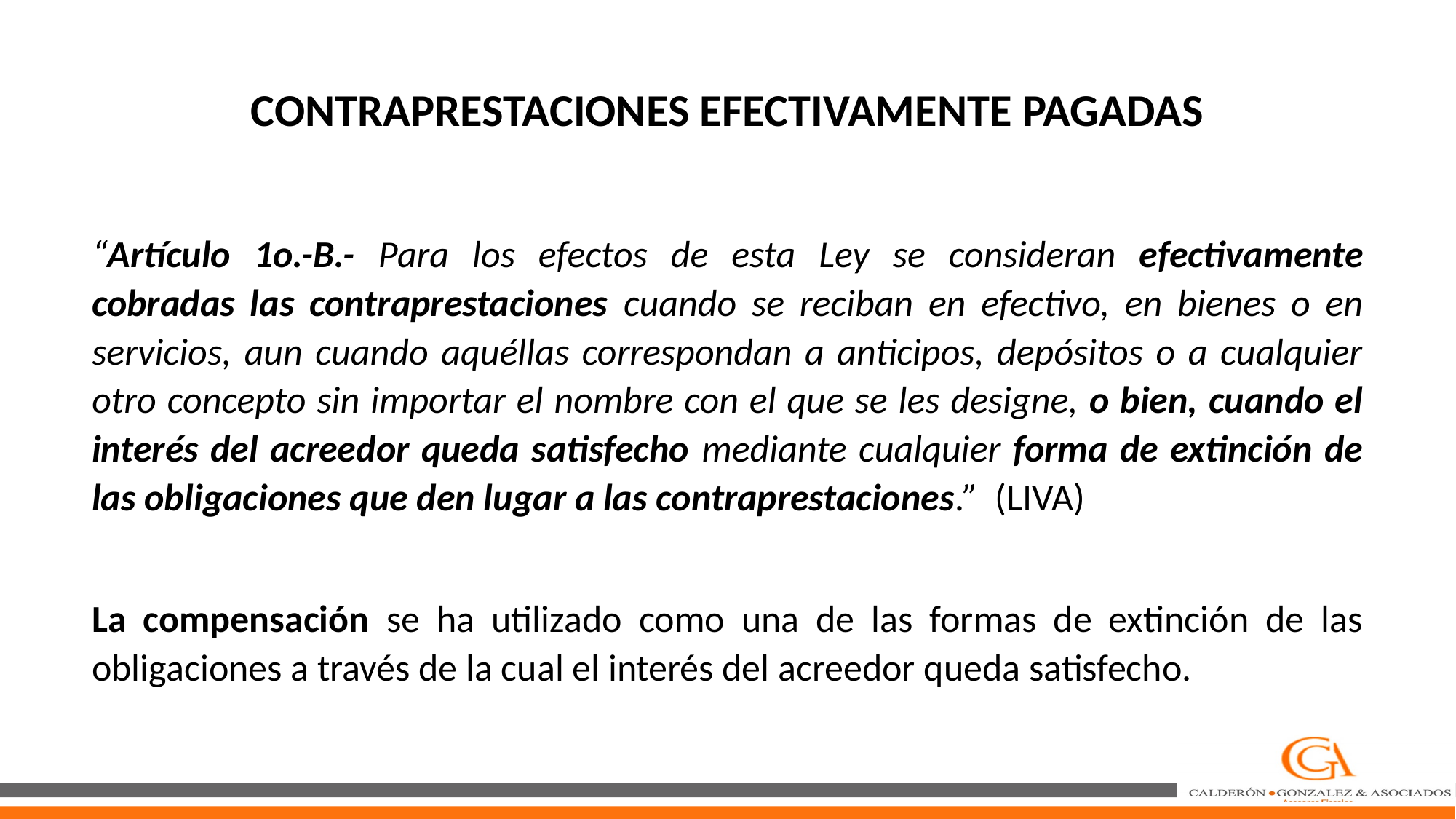

CONTRAPRESTACIONES EFECTIVAMENTE PAGADAS
“Artículo 1o.-B.- Para los efectos de esta Ley se consideran efectivamente cobradas las contraprestaciones cuando se reciban en efectivo, en bienes o en servicios, aun cuando aquéllas correspondan a anticipos, depósitos o a cualquier otro concepto sin importar el nombre con el que se les designe, o bien, cuando el interés del acreedor queda satisfecho mediante cualquier forma de extinción de las obligaciones que den lugar a las contraprestaciones.”  (LIVA)

La compensación se ha utilizado como una de las formas de extinción de las obligaciones a través de la cual el interés del acreedor queda satisfecho.